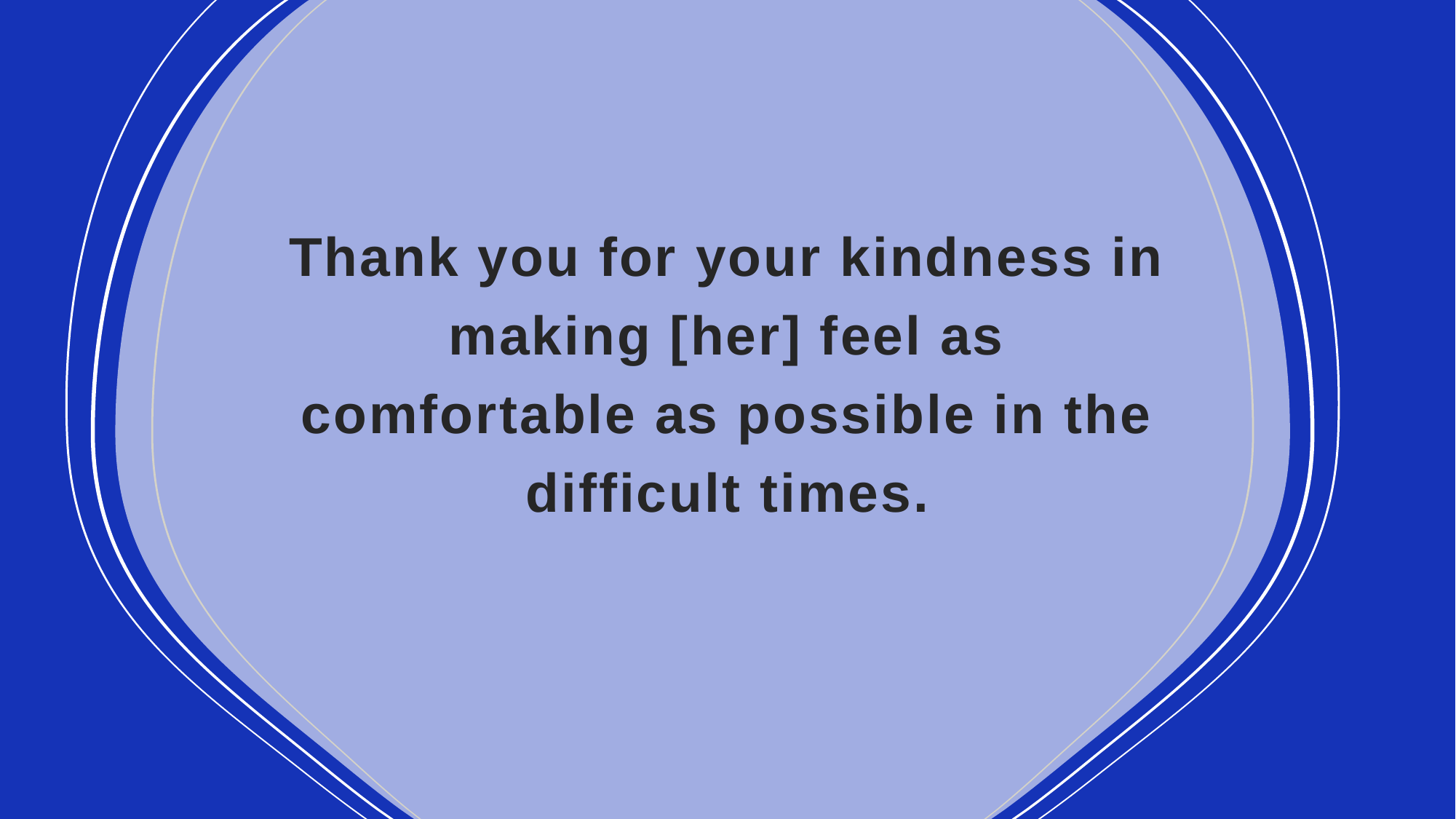

# Thank you for your kindness in making [her] feel as comfortable as possible in the difficult times.